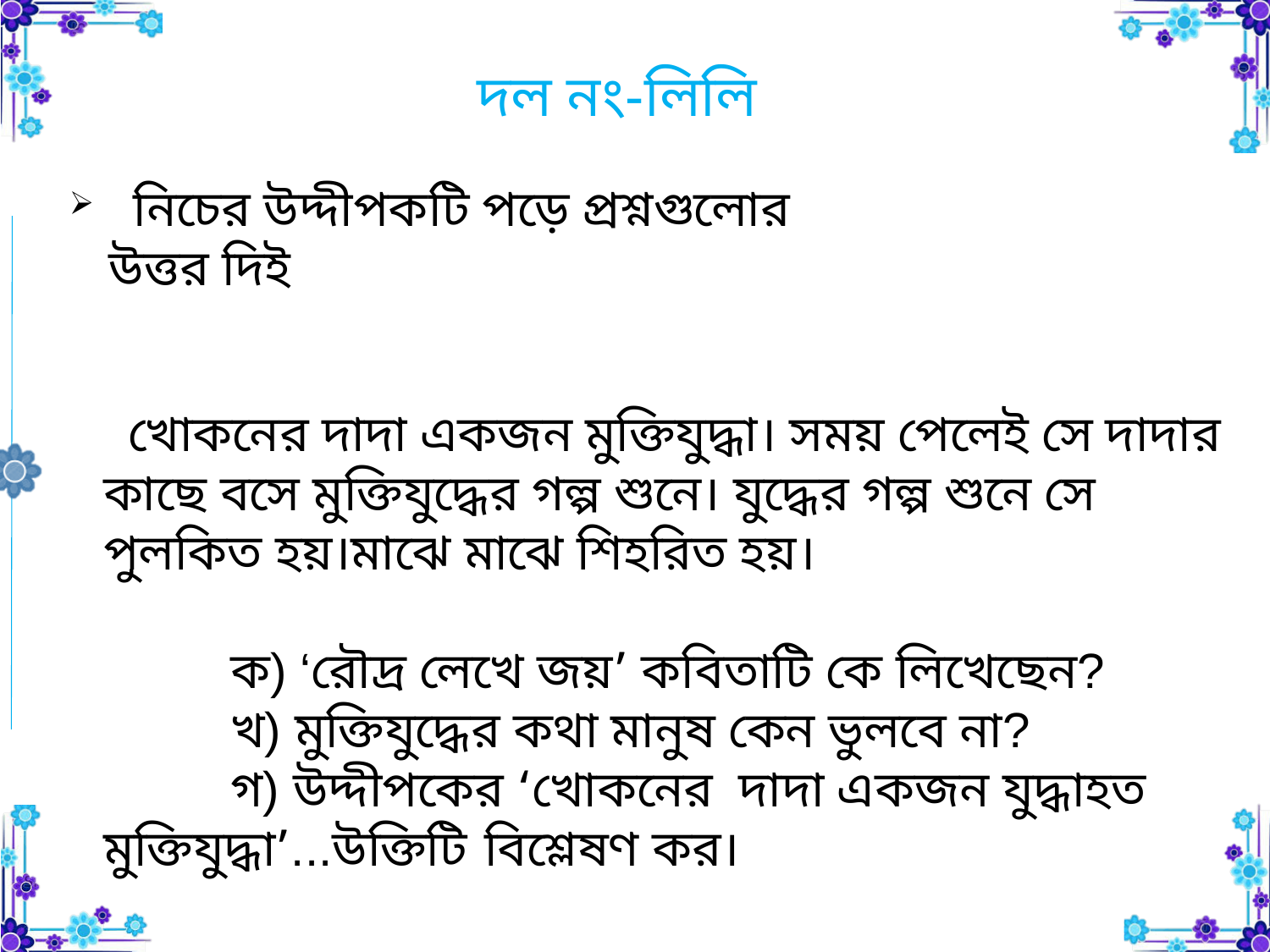

দল নং-লিলি
   নিচের উদ্দীপকটি পড়ে প্রশ্নগুলোর উত্তর দিই
   খোকনের দাদা একজন মুক্তিযুদ্ধা। সময় পেলেই সে দাদার কাছে বসে মুক্তিযুদ্ধের গল্প শুনে। যুদ্ধের গল্প শুনে সে পুলকিত হয়।মাঝে মাঝে শিহরিত হয়।

	ক) ‘রৌদ্র লেখে জয়’ কবিতাটি কে লিখেছেন?
	খ) মুক্তিযুদ্ধের কথা মানুষ কেন ভুলবে না?
	গ) উদ্দীপকের ‘খোকনের  দাদা একজন যুদ্ধাহত মুক্তিযুদ্ধা’...উক্তিটি 	বিশ্লেষণ কর।